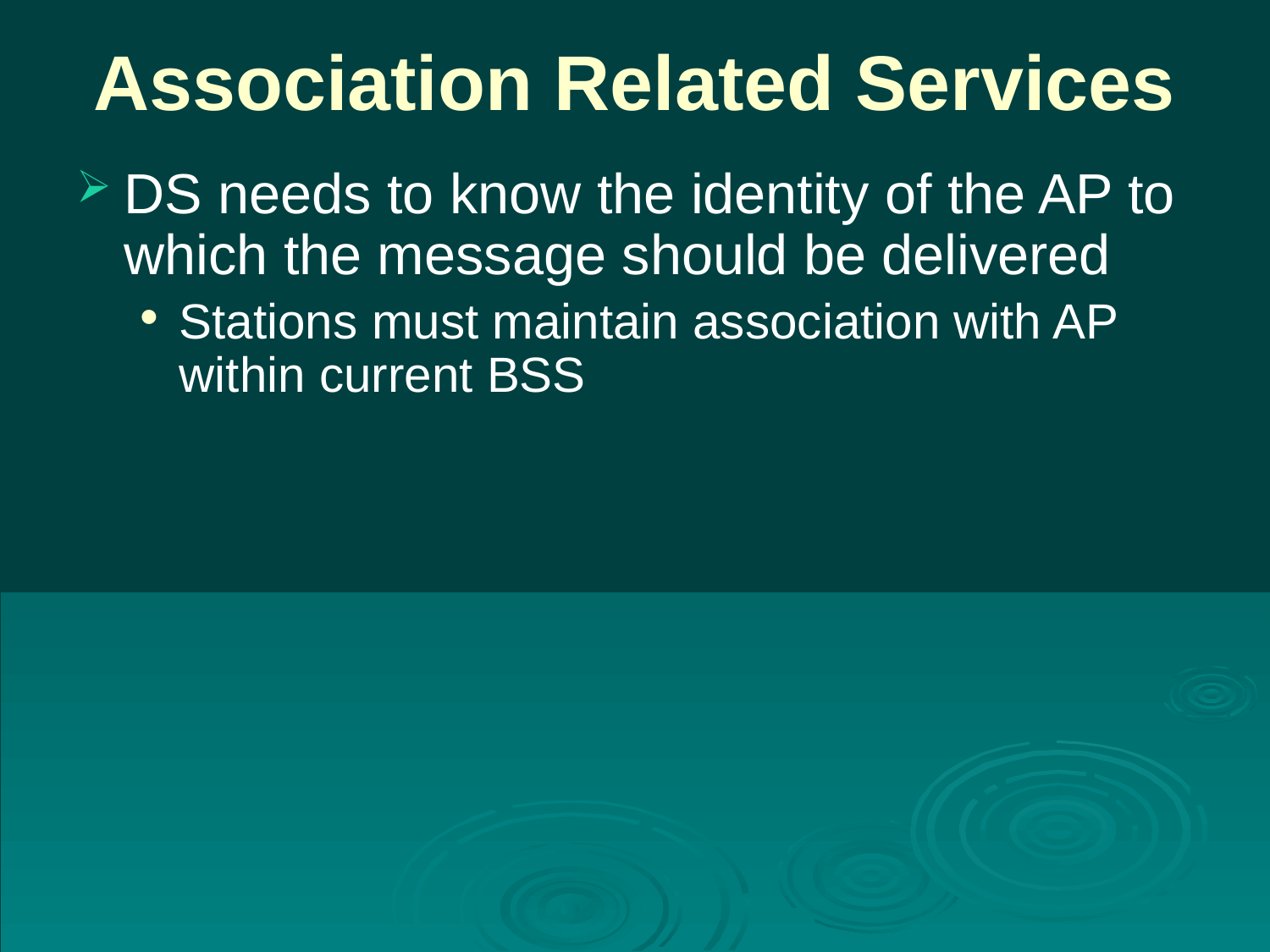

# Association Related Services
DS needs to know the identity of the AP to which the message should be delivered
Stations must maintain association with AP within current BSS